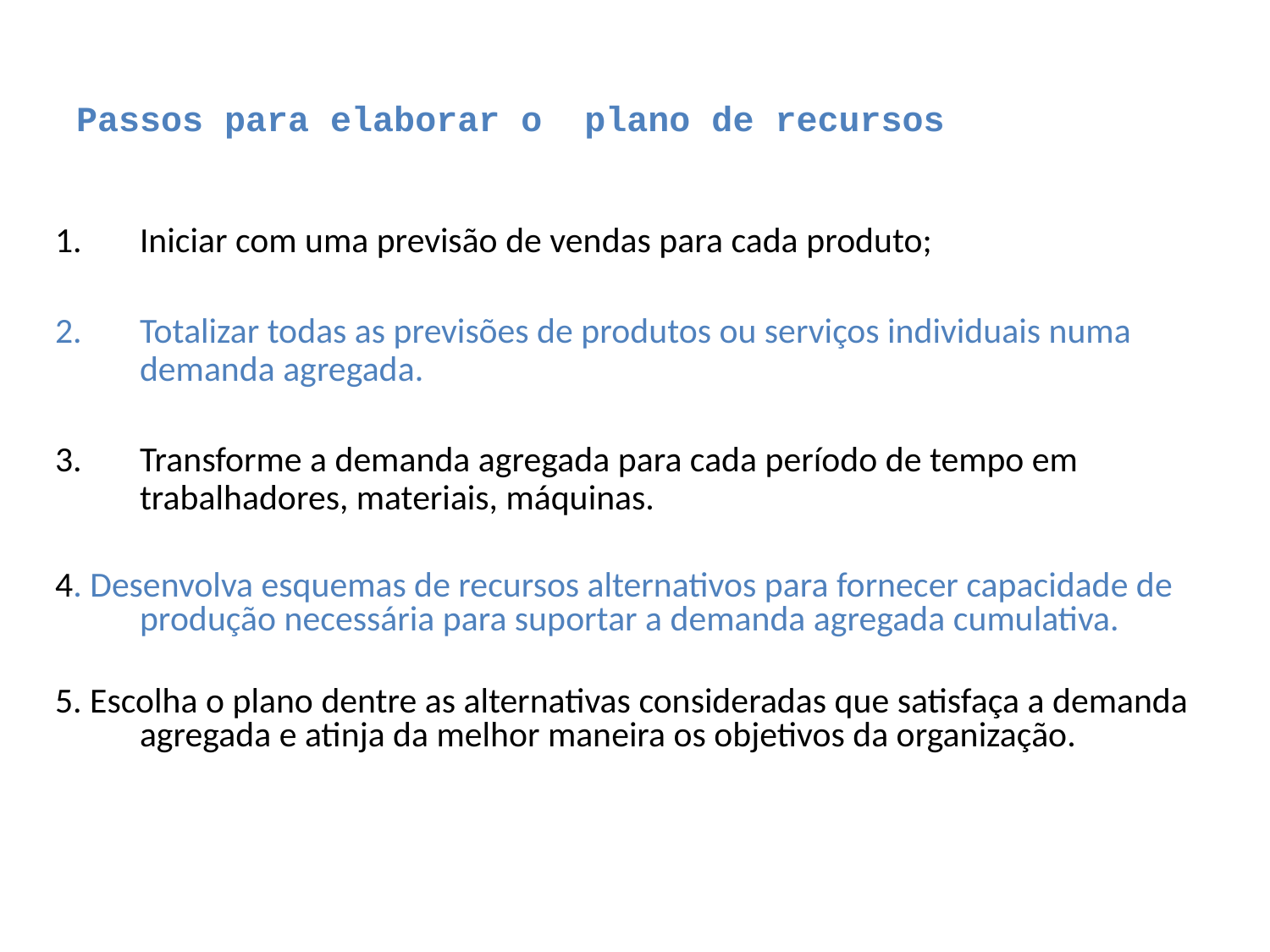

# Passos para elaborar o  plano de recursos
Iniciar com uma previsão de vendas para cada produto;

Totalizar todas as previsões de produtos ou serviços individuais numa demanda agregada.

Transforme a demanda agregada para cada período de tempo em trabalhadores, materiais, máquinas.

4. Desenvolva esquemas de recursos alternativos para fornecer capacidade de produção necessária para suportar a demanda agregada cumulativa.

5. Escolha o plano dentre as alternativas consideradas que satisfaça a demanda agregada e atinja da melhor maneira os objetivos da organização.